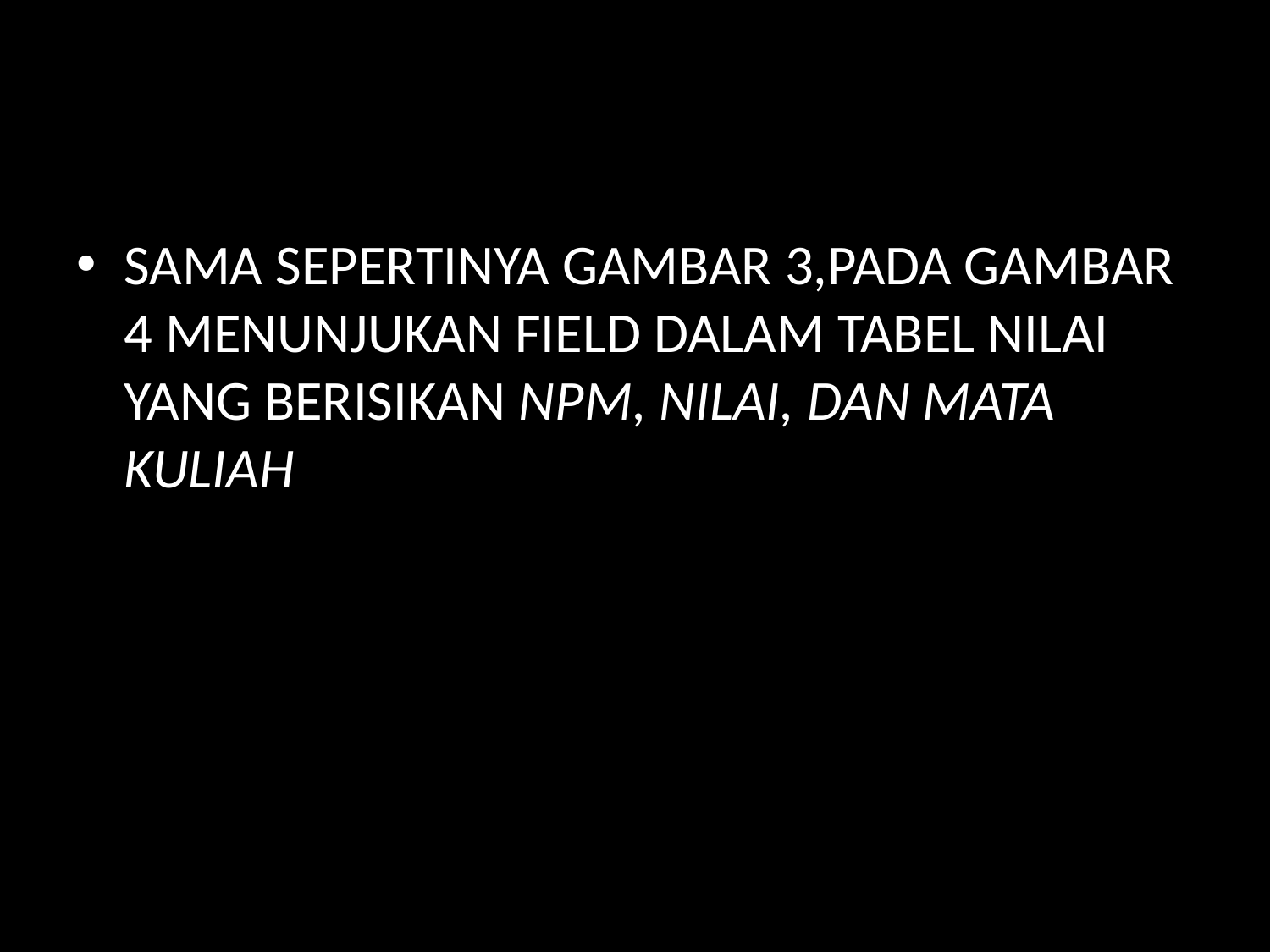

SAMA SEPERTINYA GAMBAR 3,PADA GAMBAR 4 MENUNJUKAN FIELD DALAM TABEL NILAI YANG BERISIKAN NPM, NILAI, DAN MATA KULIAH